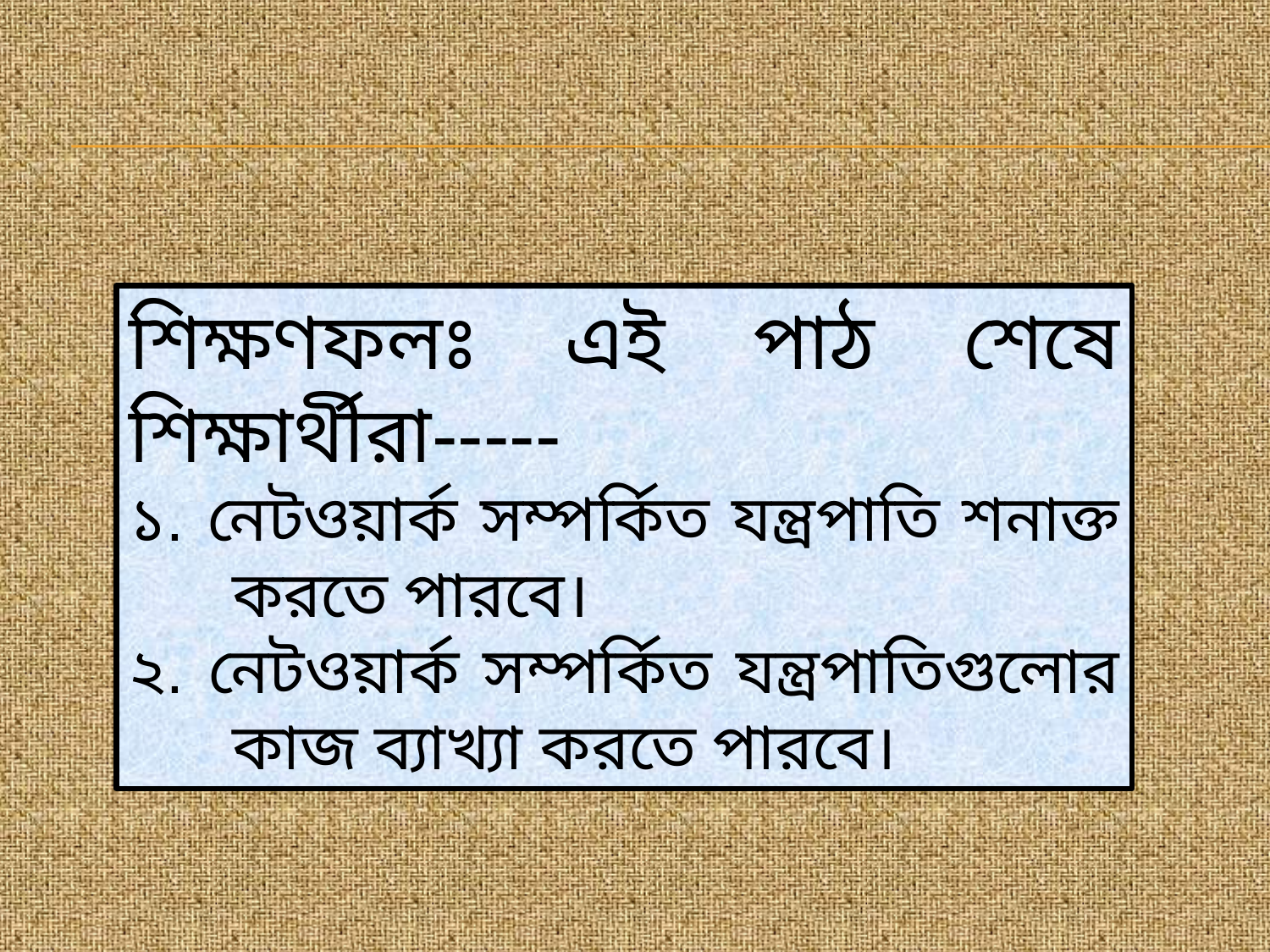

শিক্ষণফলঃ এই পাঠ শেষে শিক্ষার্থীরা-----
১. নেটওয়ার্ক সম্পর্কিত যন্ত্রপাতি শনাক্ত করতে পারবে।
২. নেটওয়ার্ক সম্পর্কিত যন্ত্রপাতিগুলোর কাজ ব্যাখ্যা করতে পারবে।